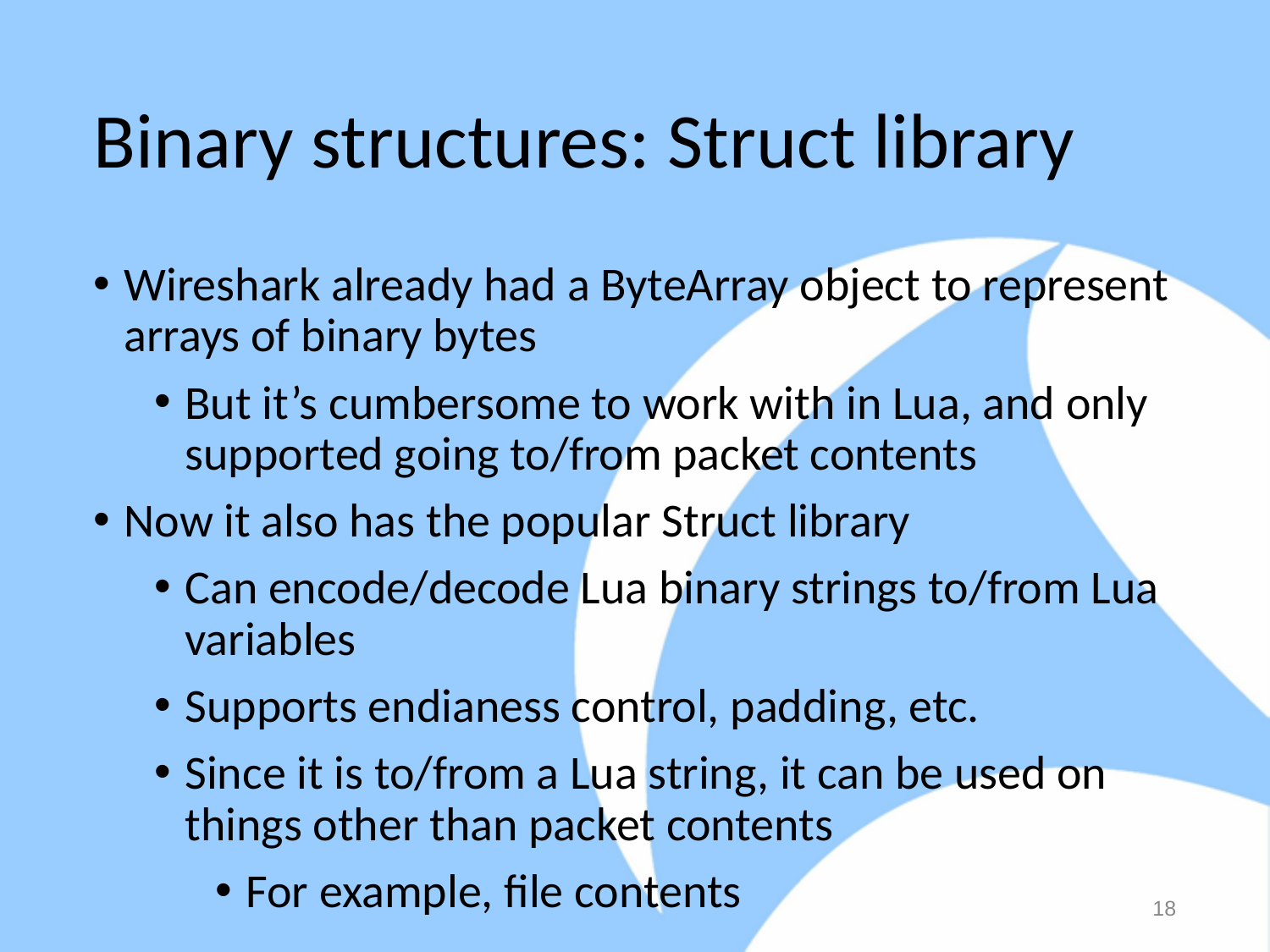

# Binary structures: Struct library
Wireshark already had a ByteArray object to represent arrays of binary bytes
But it’s cumbersome to work with in Lua, and only supported going to/from packet contents
Now it also has the popular Struct library
Can encode/decode Lua binary strings to/from Lua variables
Supports endianess control, padding, etc.
Since it is to/from a Lua string, it can be used on things other than packet contents
For example, file contents
18